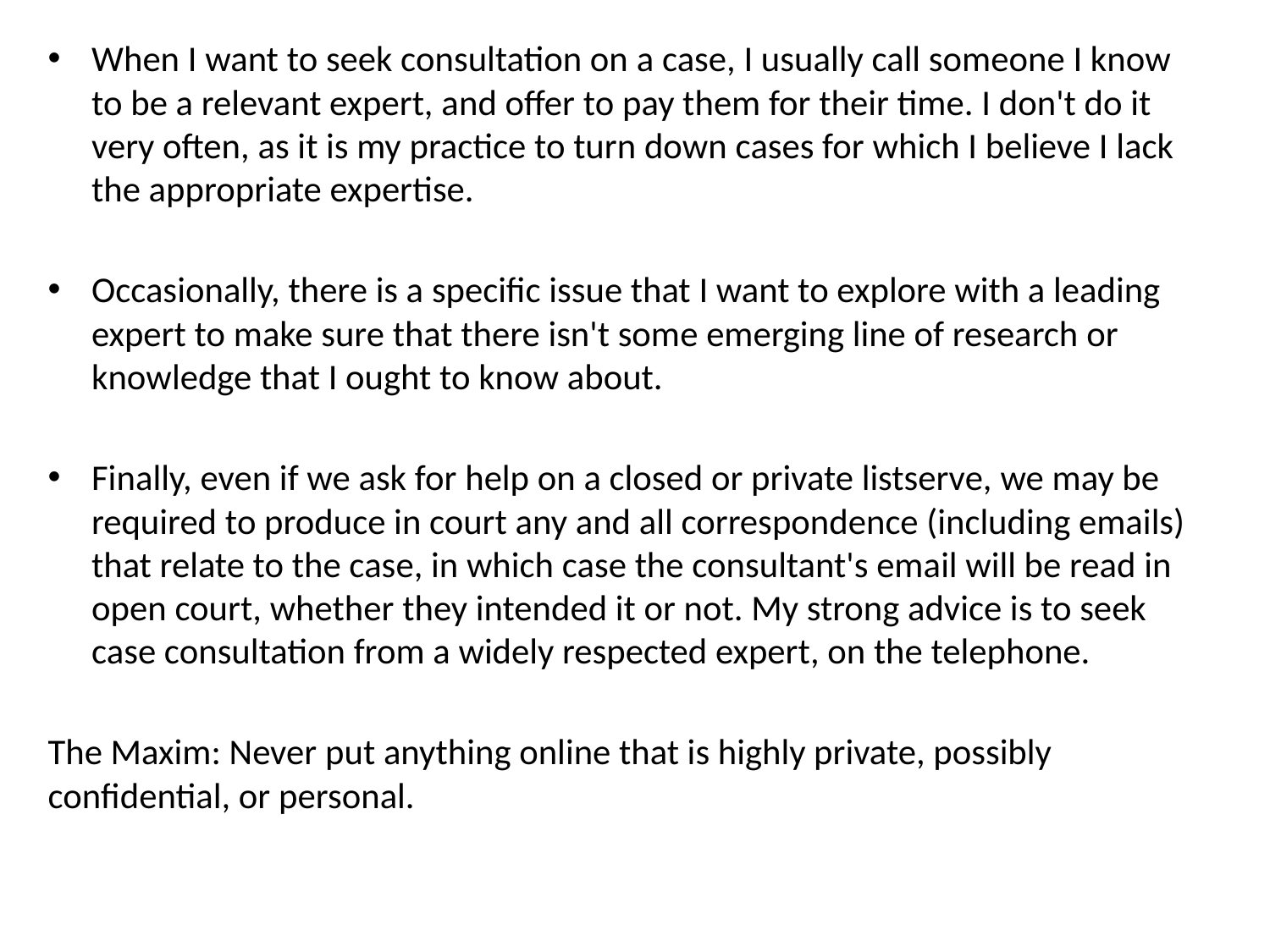

When I want to seek consultation on a case, I usually call someone I know to be a relevant expert, and offer to pay them for their time. I don't do it very often, as it is my practice to turn down cases for which I believe I lack the appropriate expertise.

Occasionally, there is a specific issue that I want to explore with a leading expert to make sure that there isn't some emerging line of research or knowledge that I ought to know about.

Finally, even if we ask for help on a closed or private listserve, we may be required to produce in court any and all correspondence (including emails) that relate to the case, in which case the consultant's email will be read in open court, whether they intended it or not. My strong advice is to seek case consultation from a widely respected expert, on the telephone.

The Maxim: Never put anything online that is highly private, possibly confidential, or personal.